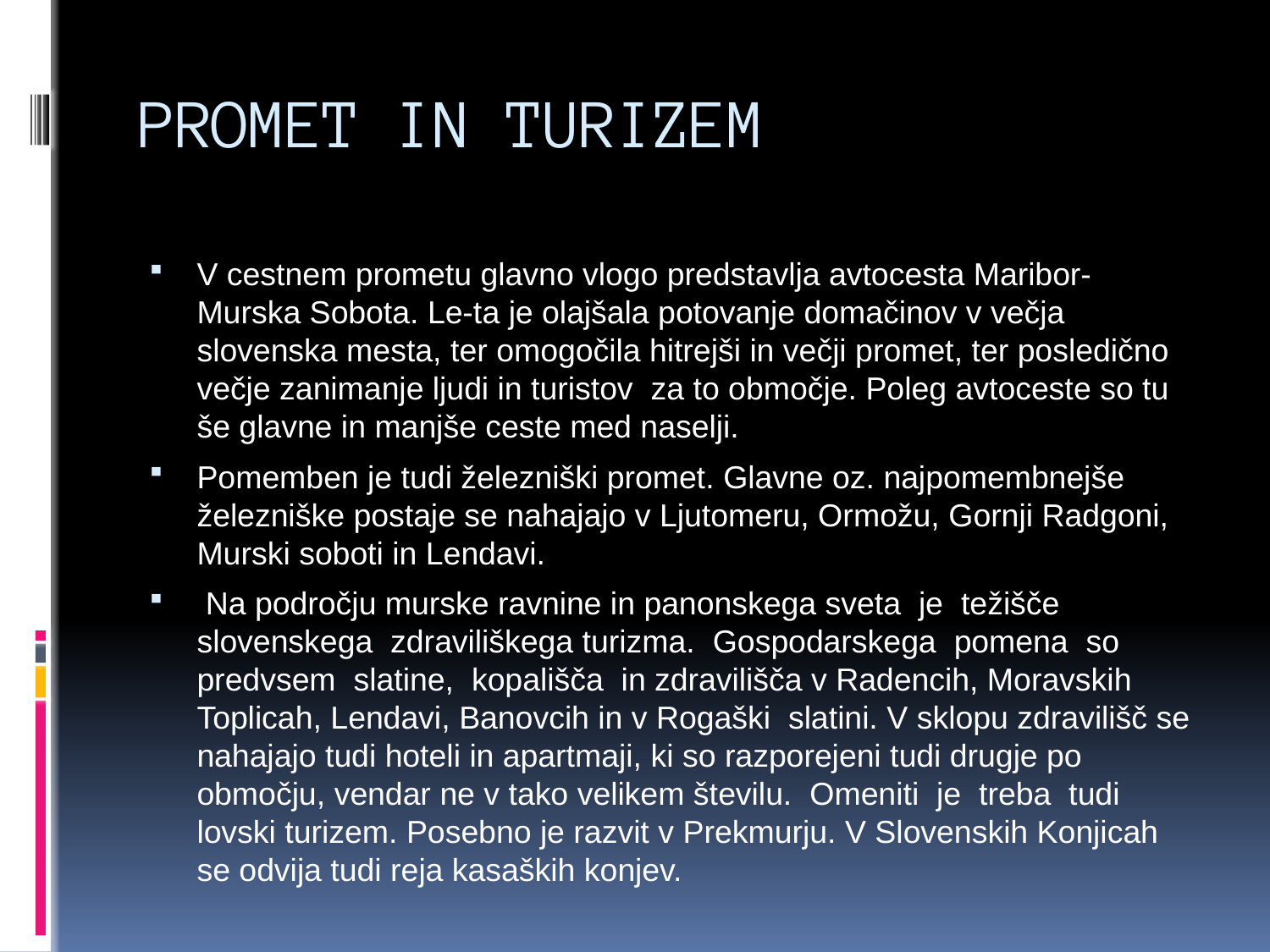

# PROMET IN TURIZEM
V cestnem prometu glavno vlogo predstavlja avtocesta Maribor-Murska Sobota. Le-ta je olajšala potovanje domačinov v večja slovenska mesta, ter omogočila hitrejši in večji promet, ter posledično večje zanimanje ljudi in turistov  za to območje. Poleg avtoceste so tu še glavne in manjše ceste med naselji.
Pomemben je tudi železniški promet. Glavne oz. najpomembnejše železniške postaje se nahajajo v Ljutomeru, Ormožu, Gornji Radgoni, Murski soboti in Lendavi.
 Na področju murske ravnine in panonskega sveta  je  težišče  slovenskega  zdraviliškega turizma.  Gospodarskega  pomena  so  predvsem  slatine,  kopališča  in zdravilišča v Radencih, Moravskih Toplicah, Lendavi, Banovcih in v Rogaški  slatini. V sklopu zdravilišč se nahajajo tudi hoteli in apartmaji, ki so razporejeni tudi drugje po območju, vendar ne v tako velikem številu.  Omeniti  je  treba  tudi lovski turizem. Posebno je razvit v Prekmurju. V Slovenskih Konjicah se odvija tudi reja kasaških konjev.